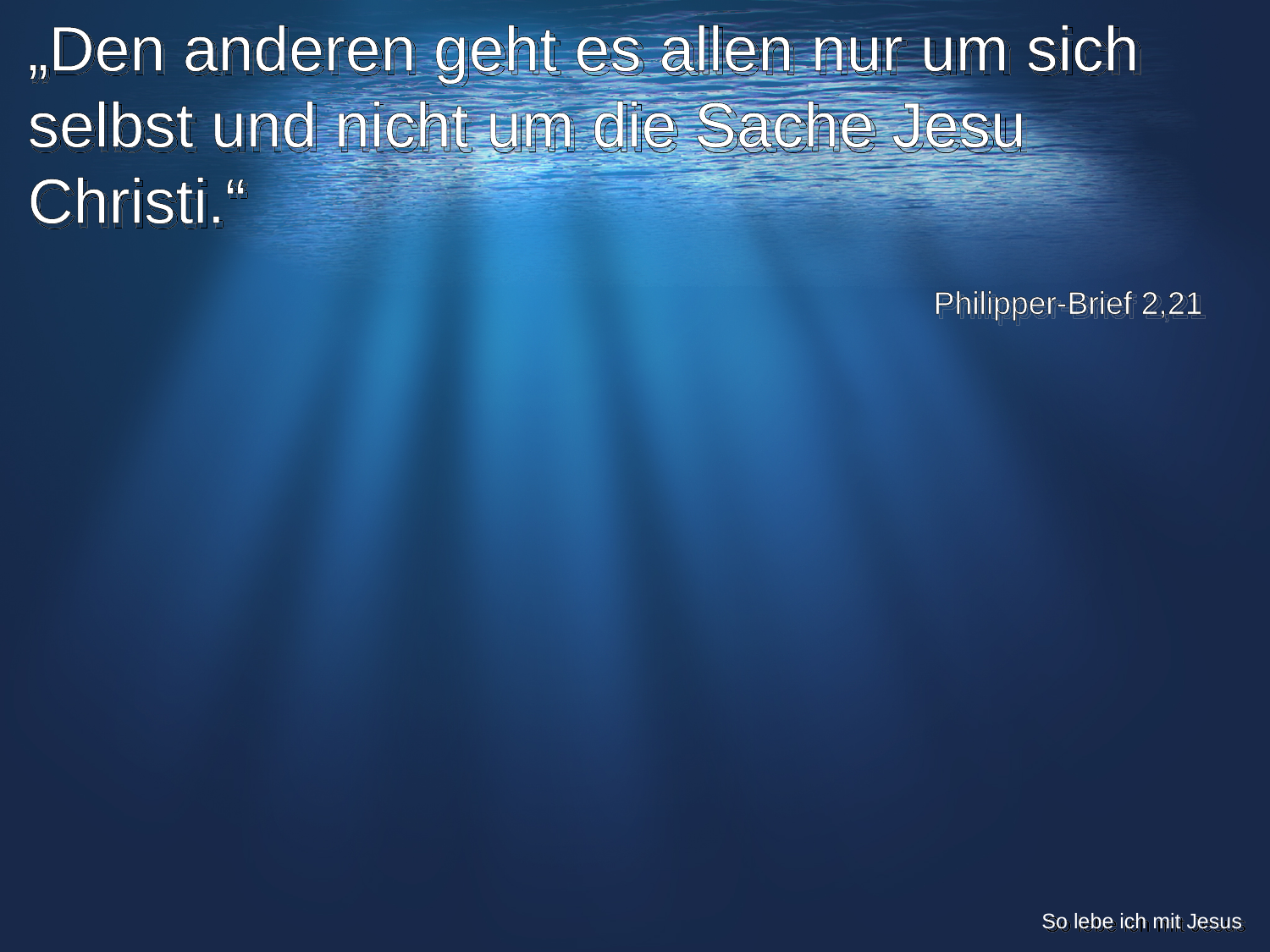

„Den anderen geht es allen nur um sich selbst und nicht um die Sache Jesu Christi.“
Philipper-Brief 2,21
So lebe ich mit Jesus